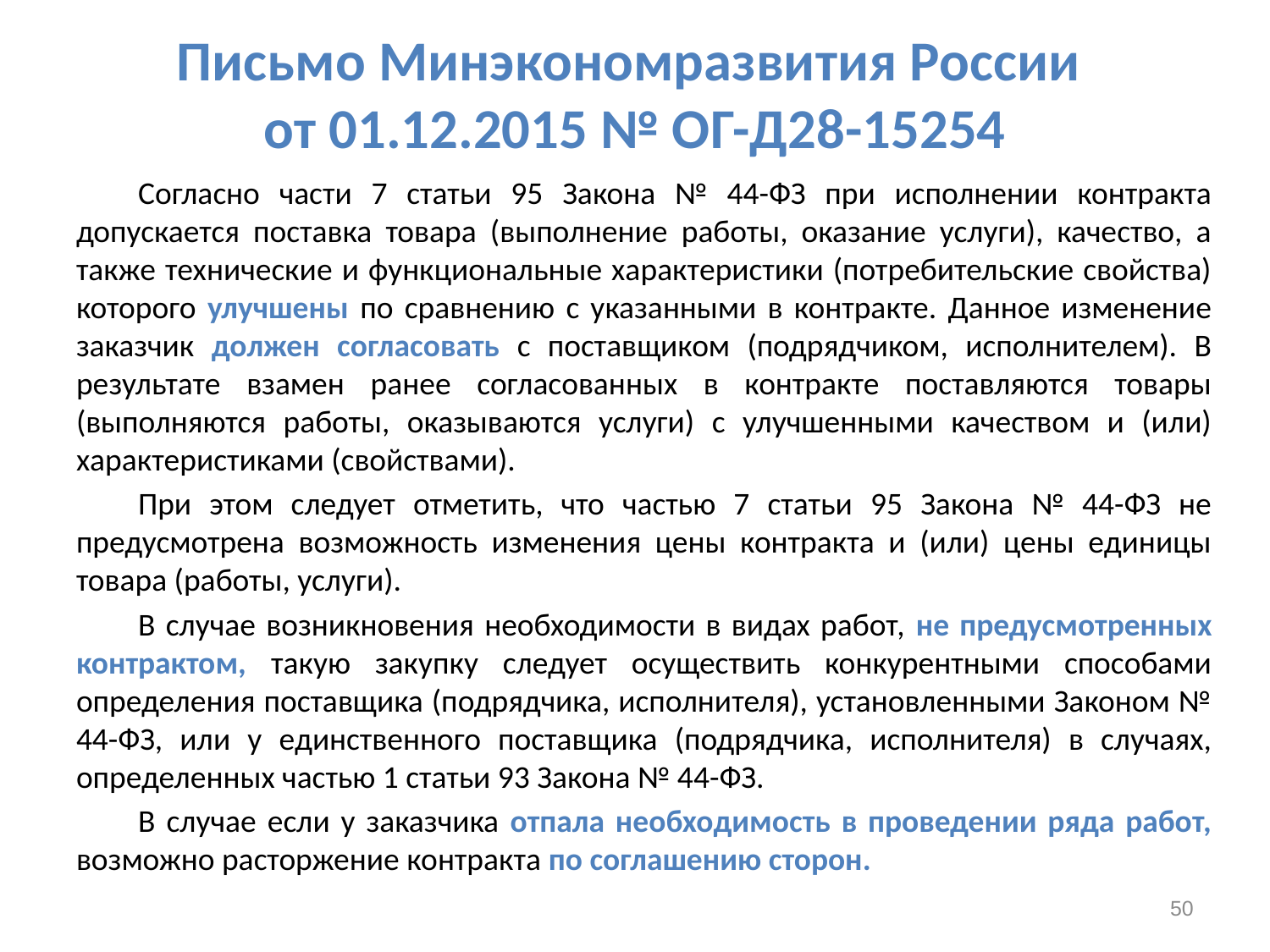

# Письмо Минэкономразвития России от 01.12.2015 № ОГ-Д28-15254
Согласно части 7 статьи 95 Закона № 44-ФЗ при исполнении контракта допускается поставка товара (выполнение работы, оказание услуги), качество, а также технические и функциональные характеристики (потребительские свойства) которого улучшены по сравнению с указанными в контракте. Данное изменение заказчик должен согласовать с поставщиком (подрядчиком, исполнителем). В результате взамен ранее согласованных в контракте поставляются товары (выполняются работы, оказываются услуги) с улучшенными качеством и (или) характеристиками (свойствами).
При этом следует отметить, что частью 7 статьи 95 Закона № 44-ФЗ не предусмотрена возможность изменения цены контракта и (или) цены единицы товара (работы, услуги).
В случае возникновения необходимости в видах работ, не предусмотренных контрактом, такую закупку следует осуществить конкурентными способами определения поставщика (подрядчика, исполнителя), установленными Законом № 44-ФЗ, или у единственного поставщика (подрядчика, исполнителя) в случаях, определенных частью 1 статьи 93 Закона № 44-ФЗ.
В случае если у заказчика отпала необходимость в проведении ряда работ, возможно расторжение контракта по соглашению сторон.

50